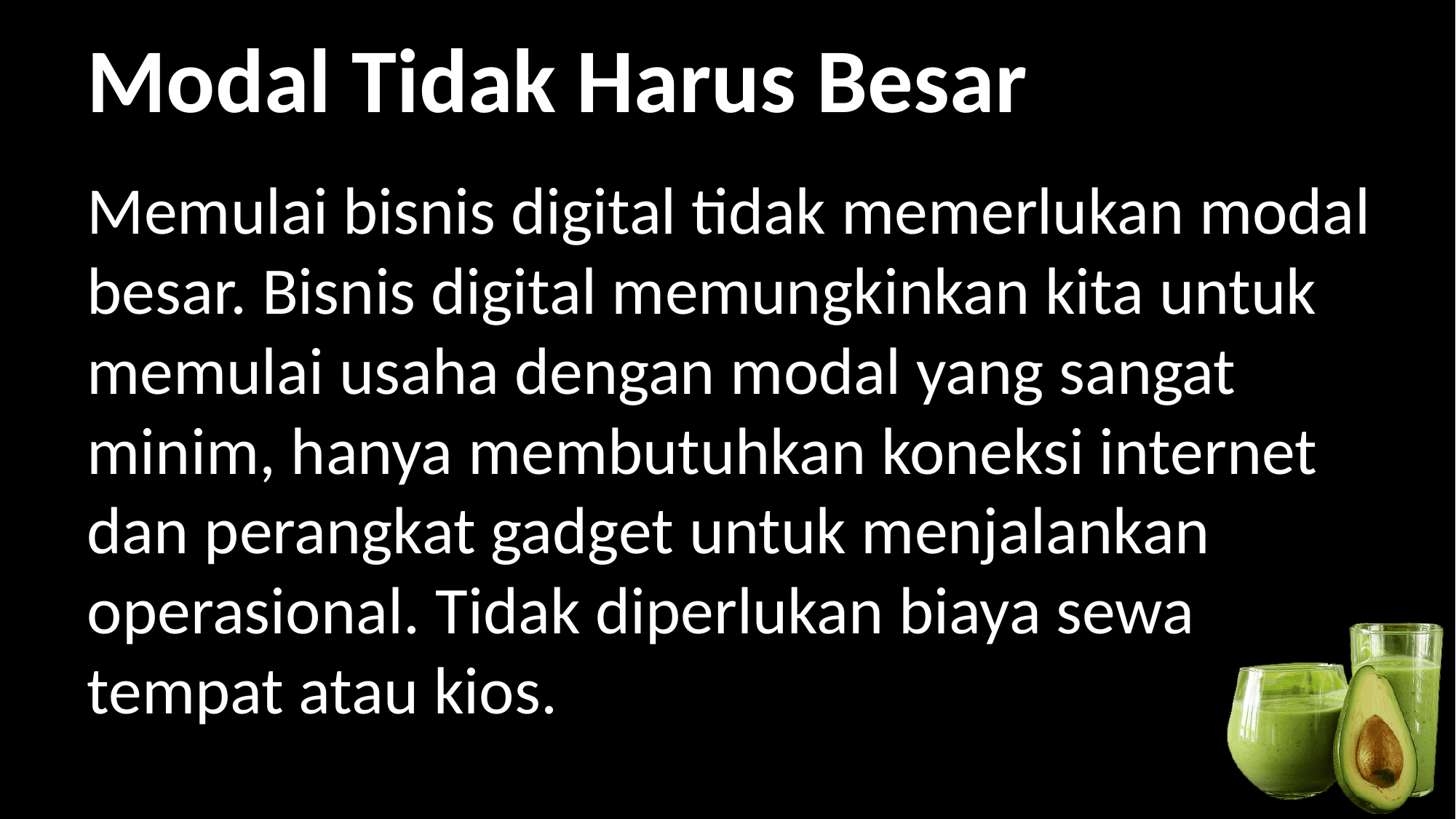

Modal Tidak Harus Besar

Memulai bisnis digital tidak memerlukan modal besar. Bisnis digital memungkinkan kita untuk memulai usaha dengan modal yang sangat minim, hanya membutuhkan koneksi internet dan perangkat gadget untuk menjalankan operasional. Tidak diperlukan biaya sewa tempat atau kios.